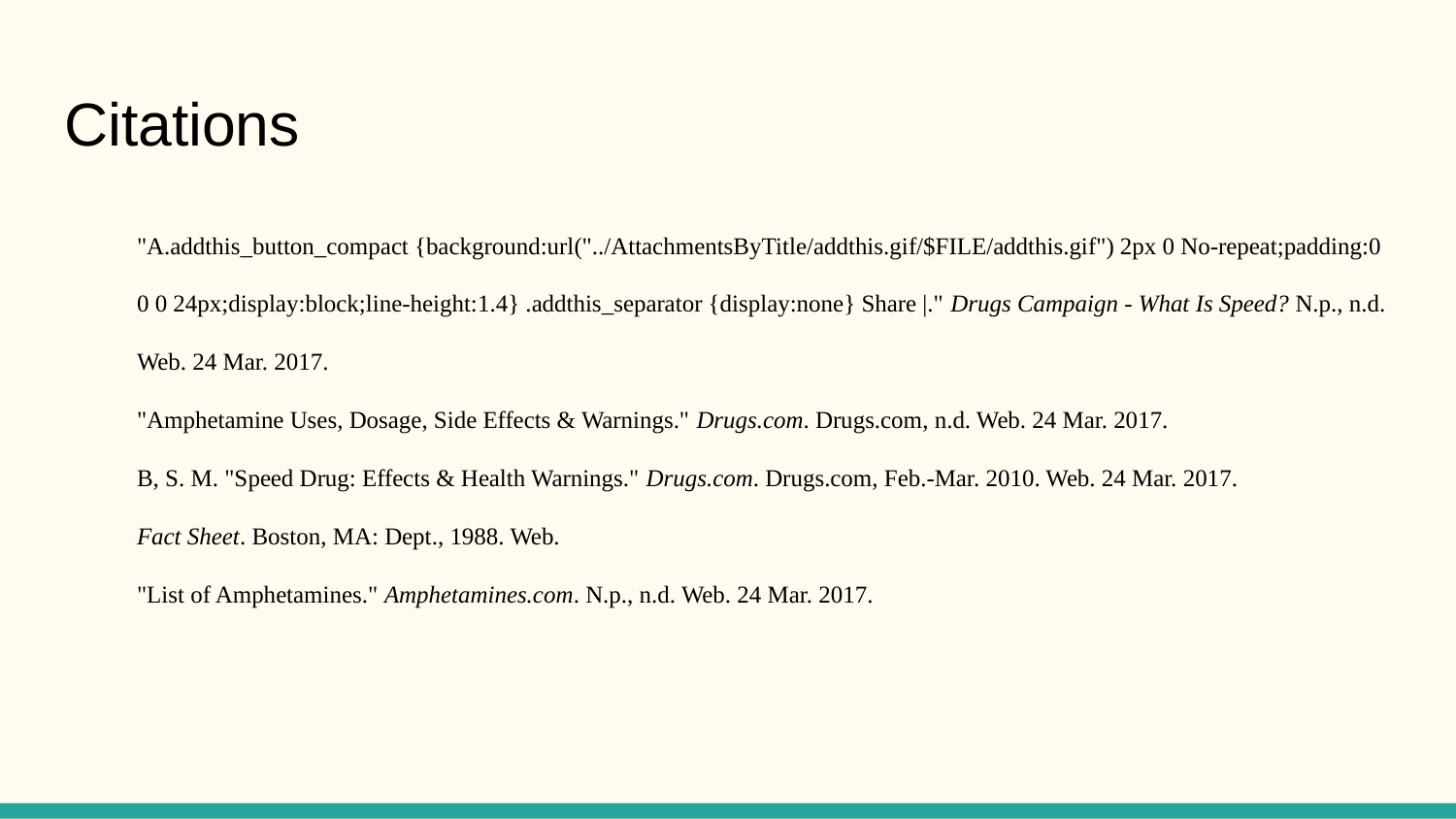

# Citations
"A.addthis_button_compact {background:url("../AttachmentsByTitle/addthis.gif/$FILE/addthis.gif") 2px 0 No-repeat;padding:0 0 0 24px;display:block;line-height:1.4} .addthis_separator {display:none} Share |." Drugs Campaign - What Is Speed? N.p., n.d. Web. 24 Mar. 2017.
"Amphetamine Uses, Dosage, Side Effects & Warnings." Drugs.com. Drugs.com, n.d. Web. 24 Mar. 2017.
B, S. M. "Speed Drug: Effects & Health Warnings." Drugs.com. Drugs.com, Feb.-Mar. 2010. Web. 24 Mar. 2017.
Fact Sheet. Boston, MA: Dept., 1988. Web.
"List of Amphetamines." Amphetamines.com. N.p., n.d. Web. 24 Mar. 2017.